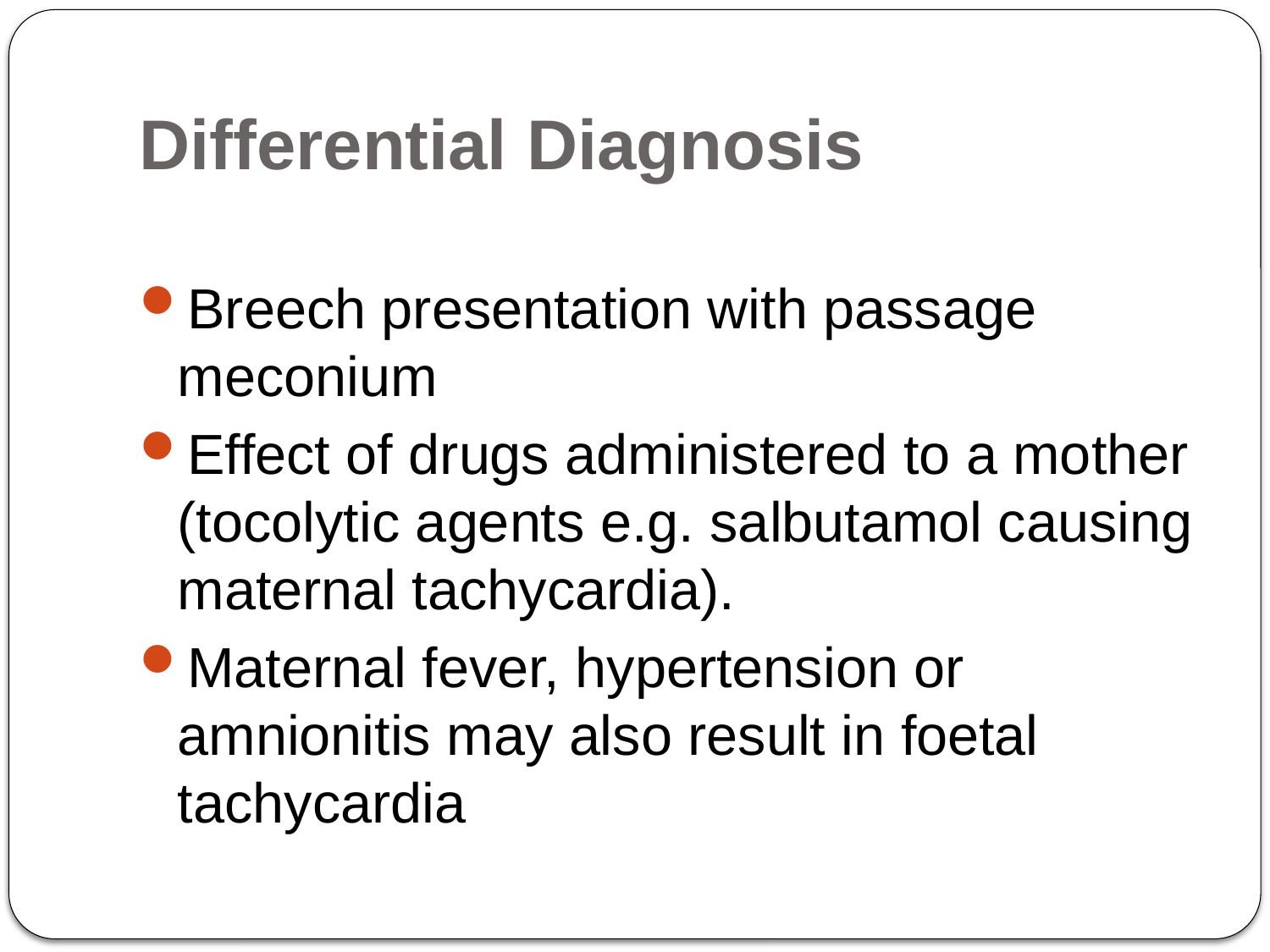

# Differential Diagnosis

Breech presentation with passage meconium
Effect of drugs administered to a mother (tocolytic agents e.g. salbutamol causing maternal tachycardia).
Maternal fever, hypertension or amnionitis may also result in foetal tachycardia